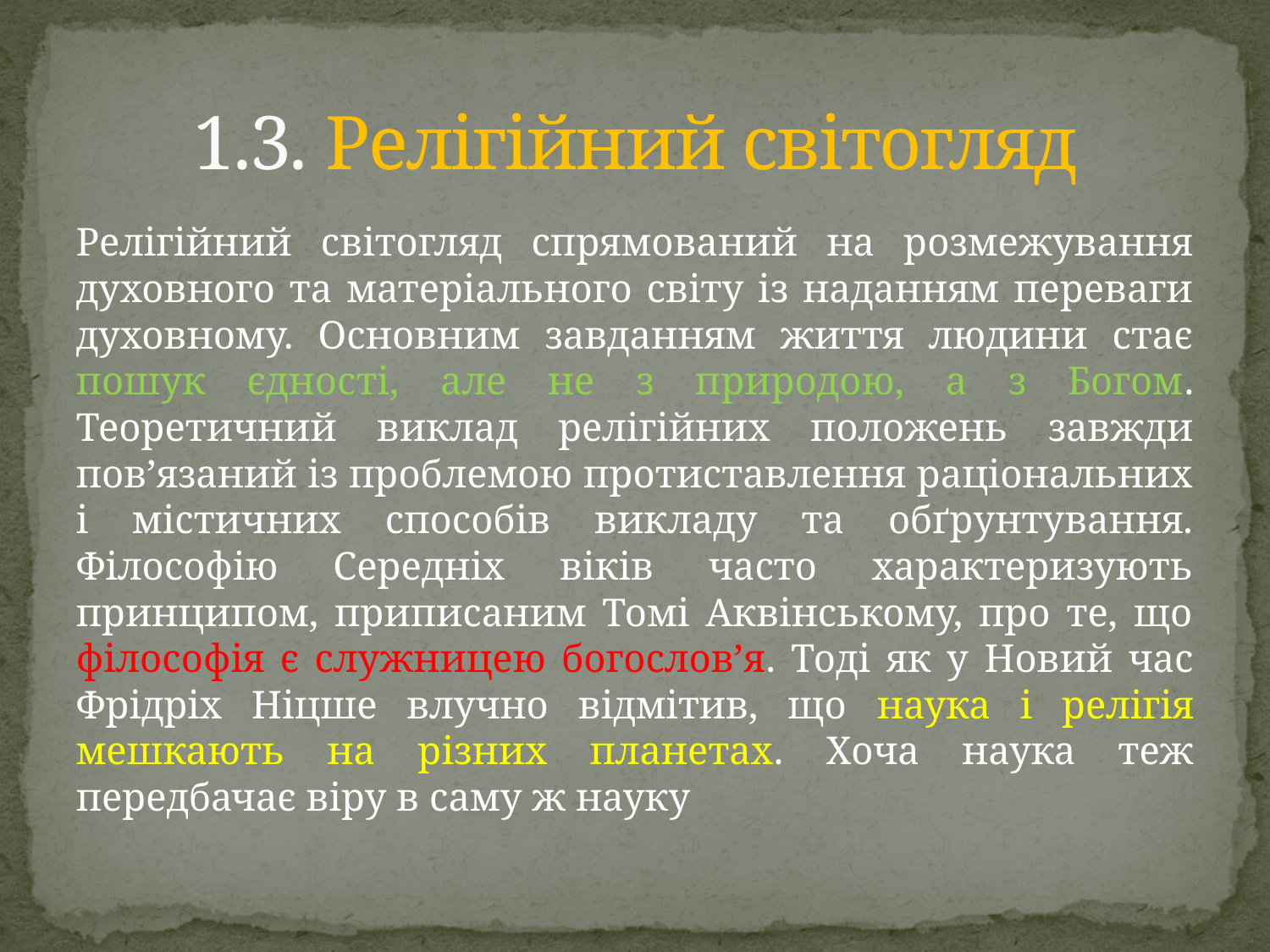

# 1.3. Релігійний світогляд
Релігійний світогляд спрямований на розмежування духовного та матеріального світу із наданням переваги духовному. Основним завданням життя людини стає пошук єдності, але не з природою, а з Богом. Теоретичний виклад релігійних положень завжди пов’язаний із проблемою протиставлення раціональних і містичних способів викладу та обґрунтування. Філософію Середніх віків часто характеризують принципом, приписаним Томі Аквінському, про те, що філософія є служницею богослов’я. Тоді як у Новий час Фрідріх Ніцше влучно відмітив, що наука і релігія мешкають на різних планетах. Хоча наука теж передбачає віру в саму ж науку